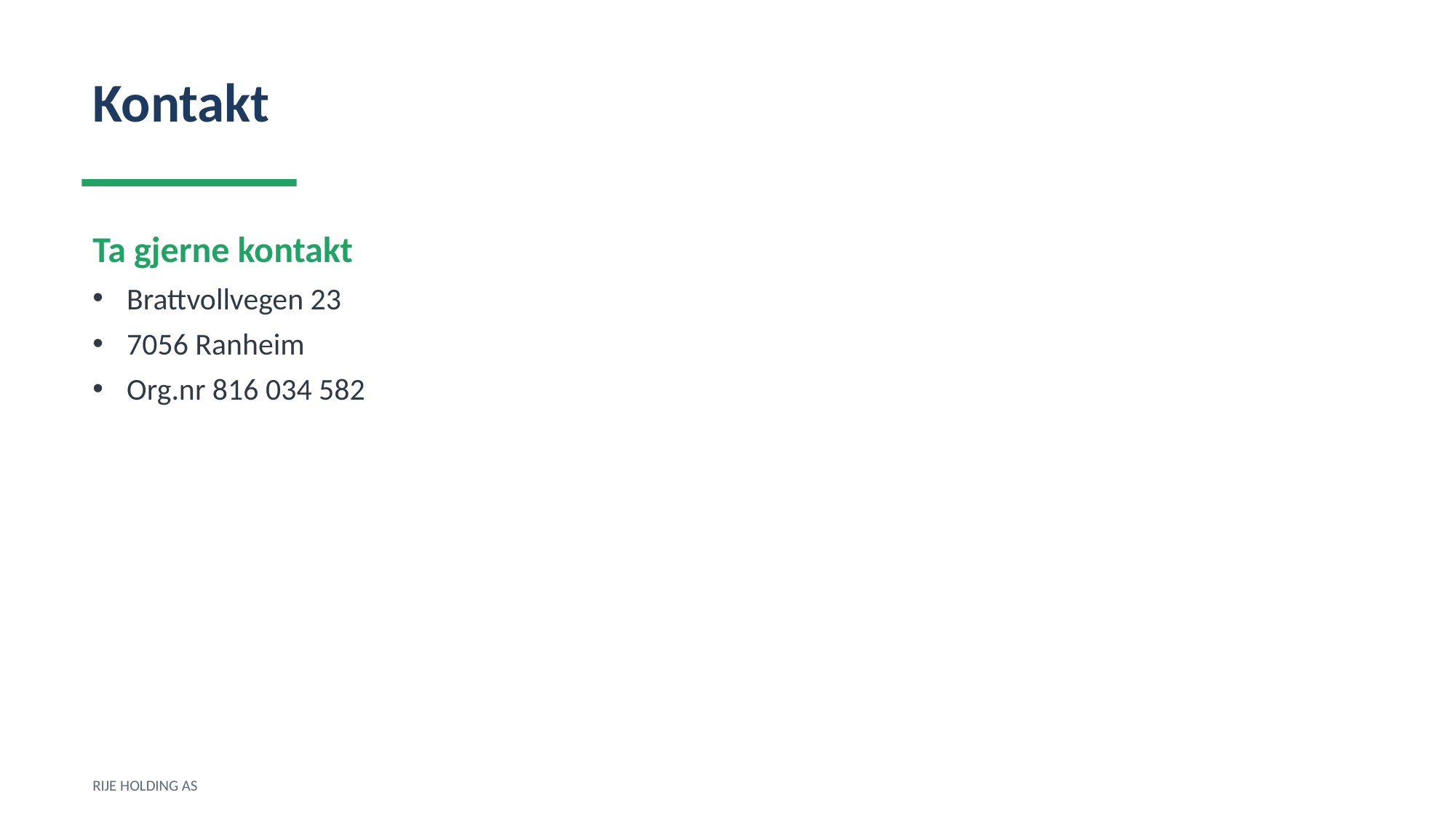

Kontakt

Ta gjerne kontakt
Brattvollvegen 23
7056 Ranheim
Org.nr 816 034 582
RIJE HOLDING AS